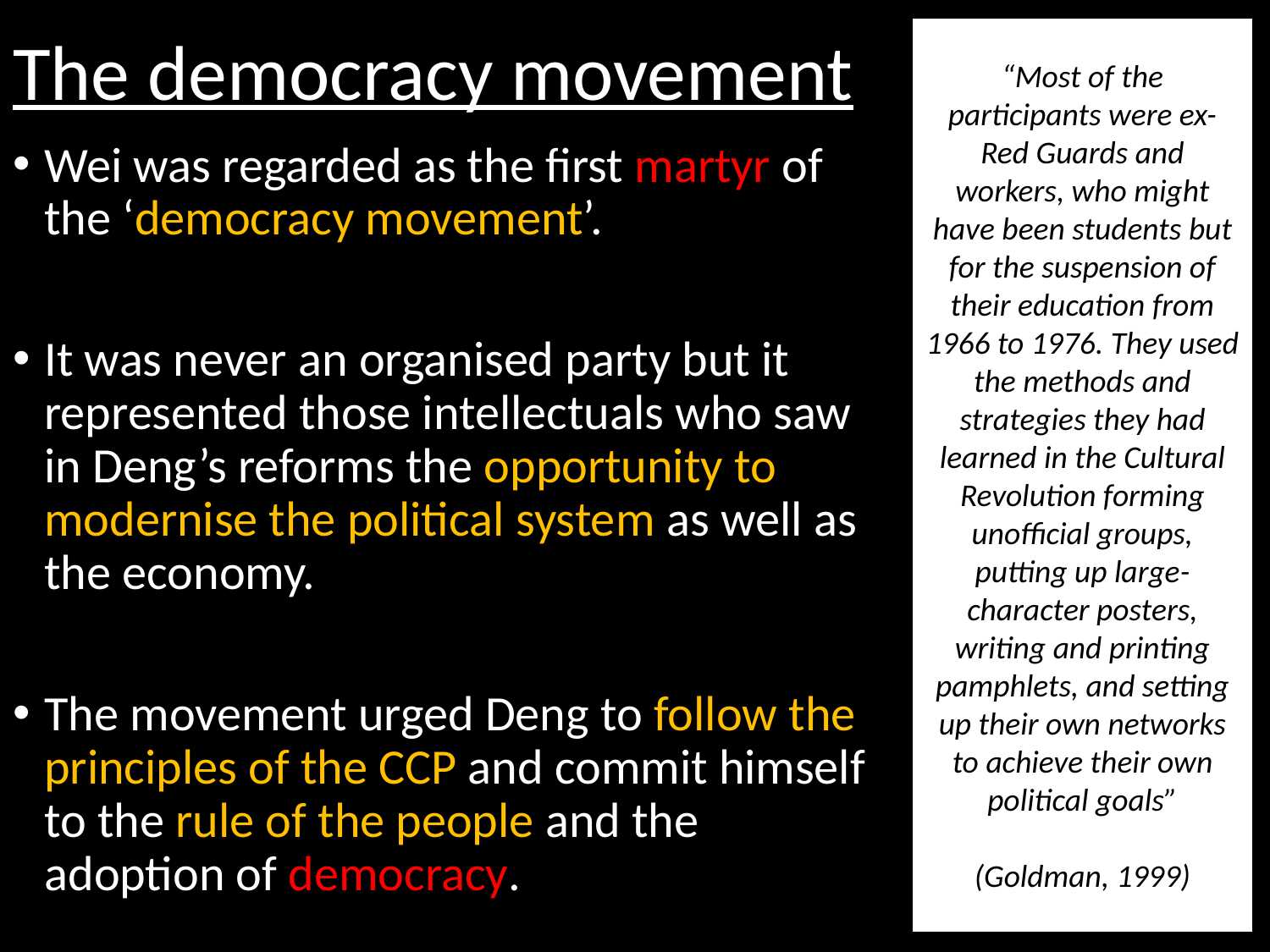

# The democracy movement
“Most of the participants were ex-Red Guards and workers, who might have been students but for the suspension of their education from 1966 to 1976. They used the methods and strategies they had learned in the Cultural Revolution forming unofficial groups, putting up large-character posters, writing and printing pamphlets, and setting up their own networks to achieve their own political goals”

(Goldman, 1999)
Wei was regarded as the first martyr of the ‘democracy movement’.

It was never an organised party but it represented those intellectuals who saw in Deng’s reforms the opportunity to modernise the political system as well as the economy.

The movement urged Deng to follow the principles of the CCP and commit himself to the rule of the people and the adoption of democracy.